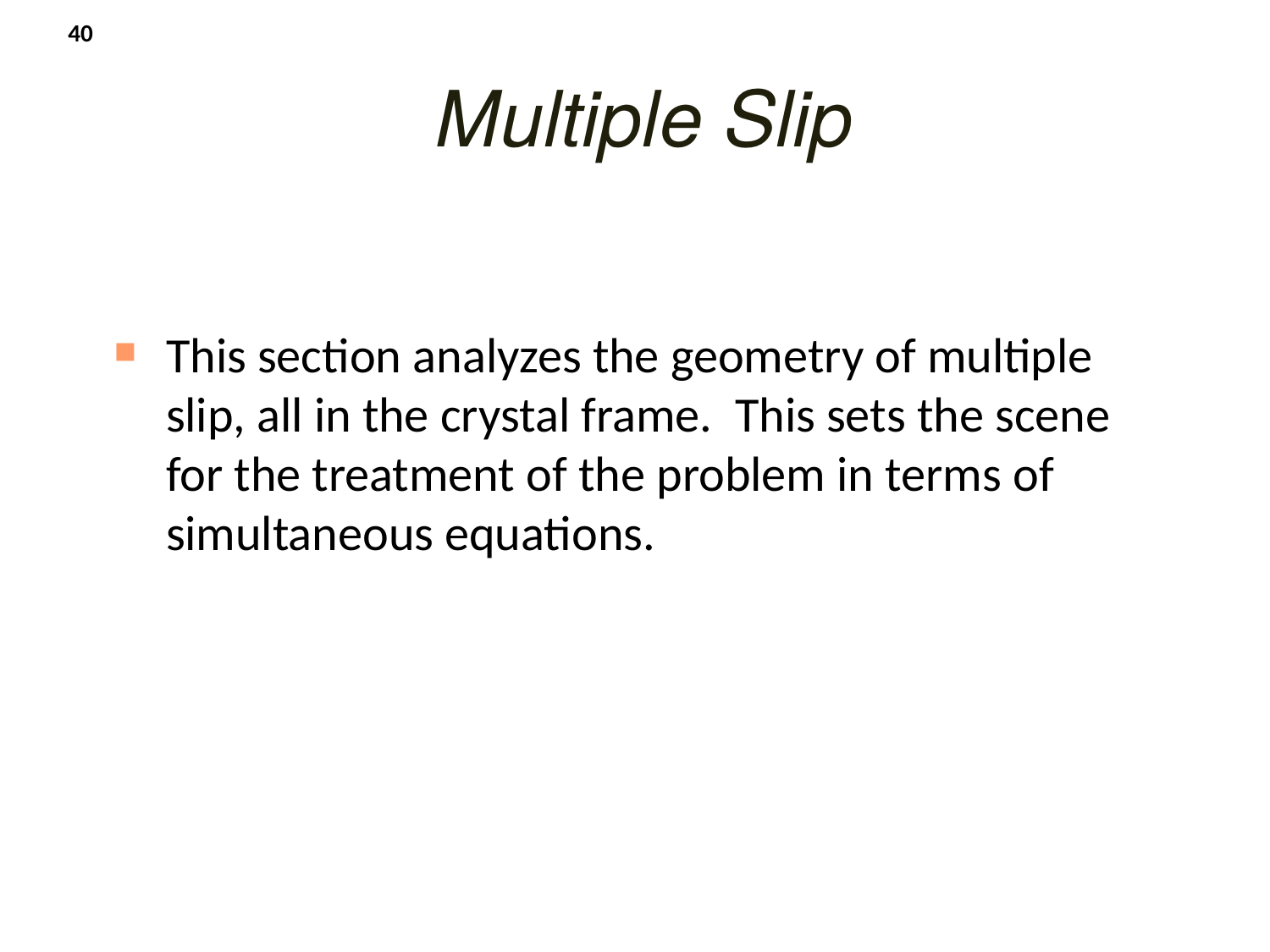

40
Multiple Slip
This section analyzes the geometry of multiple slip, all in the crystal frame.  This sets the scene for the treatment of the problem in terms of simultaneous equations.